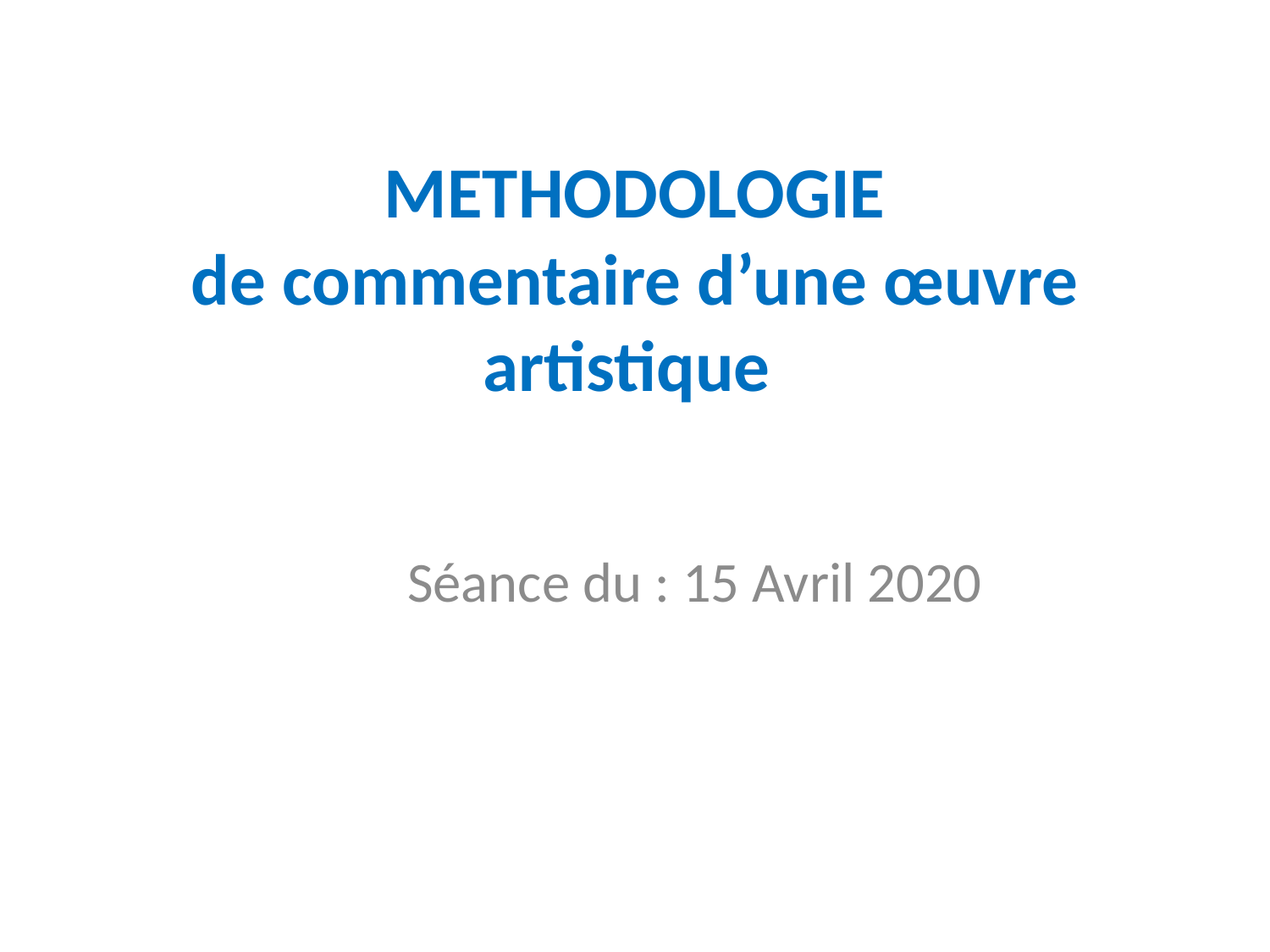

# METHODOLOGIE de commentaire d’une œuvre artistique
 Séance du : 15 Avril 2020